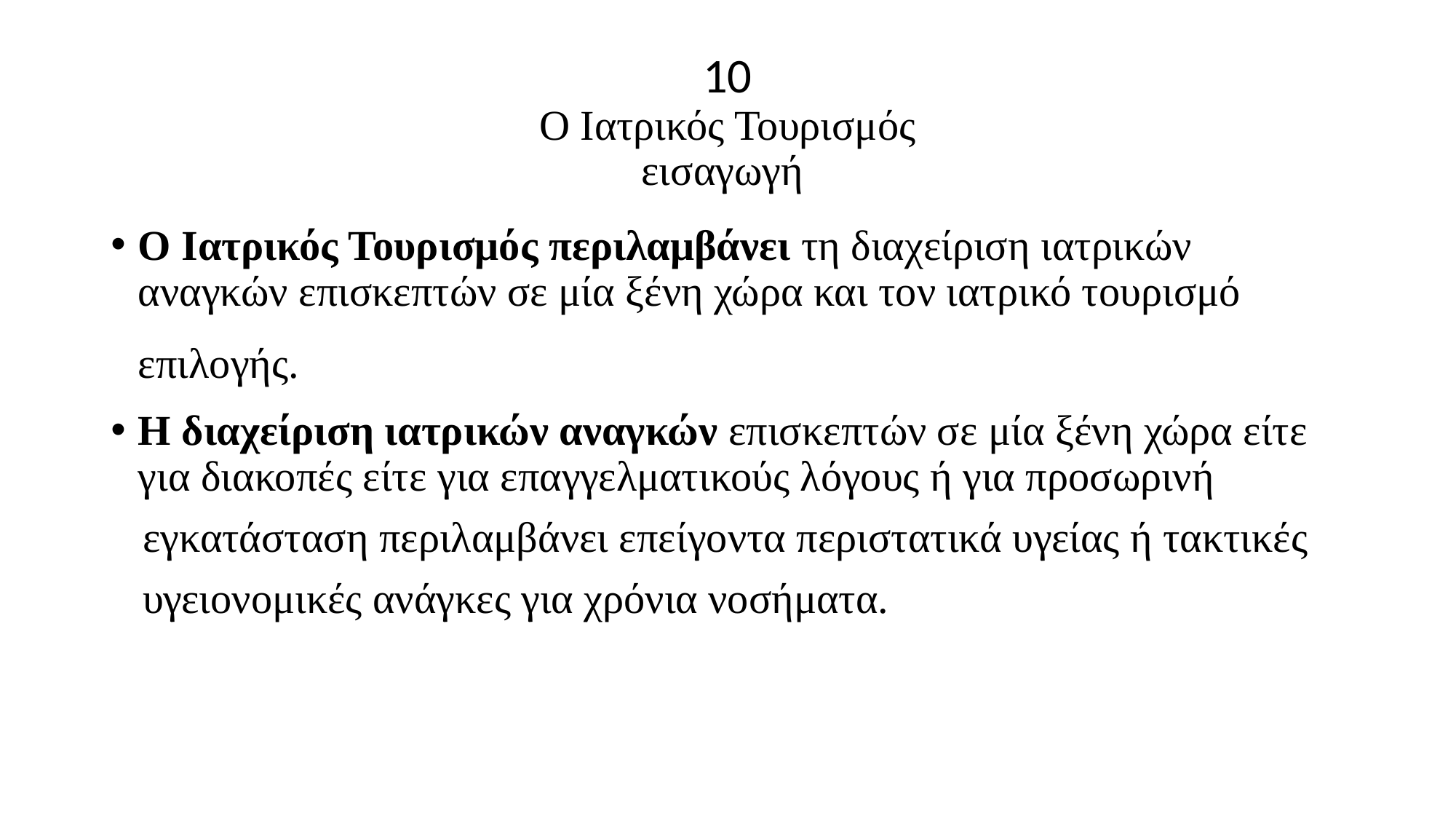

# 10 Ο Ιατρικός Τουρισμός εισαγωγή
Ο Ιατρικός Τουρισμός περιλαμβάνει τη διαχείριση ιατρικών αναγκών επισκεπτών σε μία ξένη χώρα και τον ιατρικό τουρισμό επιλογής.
Η διαχείριση ιατρικών αναγκών επισκεπτών σε μία ξένη χώρα είτε για διακοπές είτε για επαγγελματικούς λόγους ή για προσωρινή
   εγκατάσταση περιλαμβάνει επείγοντα περιστατικά υγείας ή τακτικές
   υγειονομικές ανάγκες για χρόνια νοσήματα.